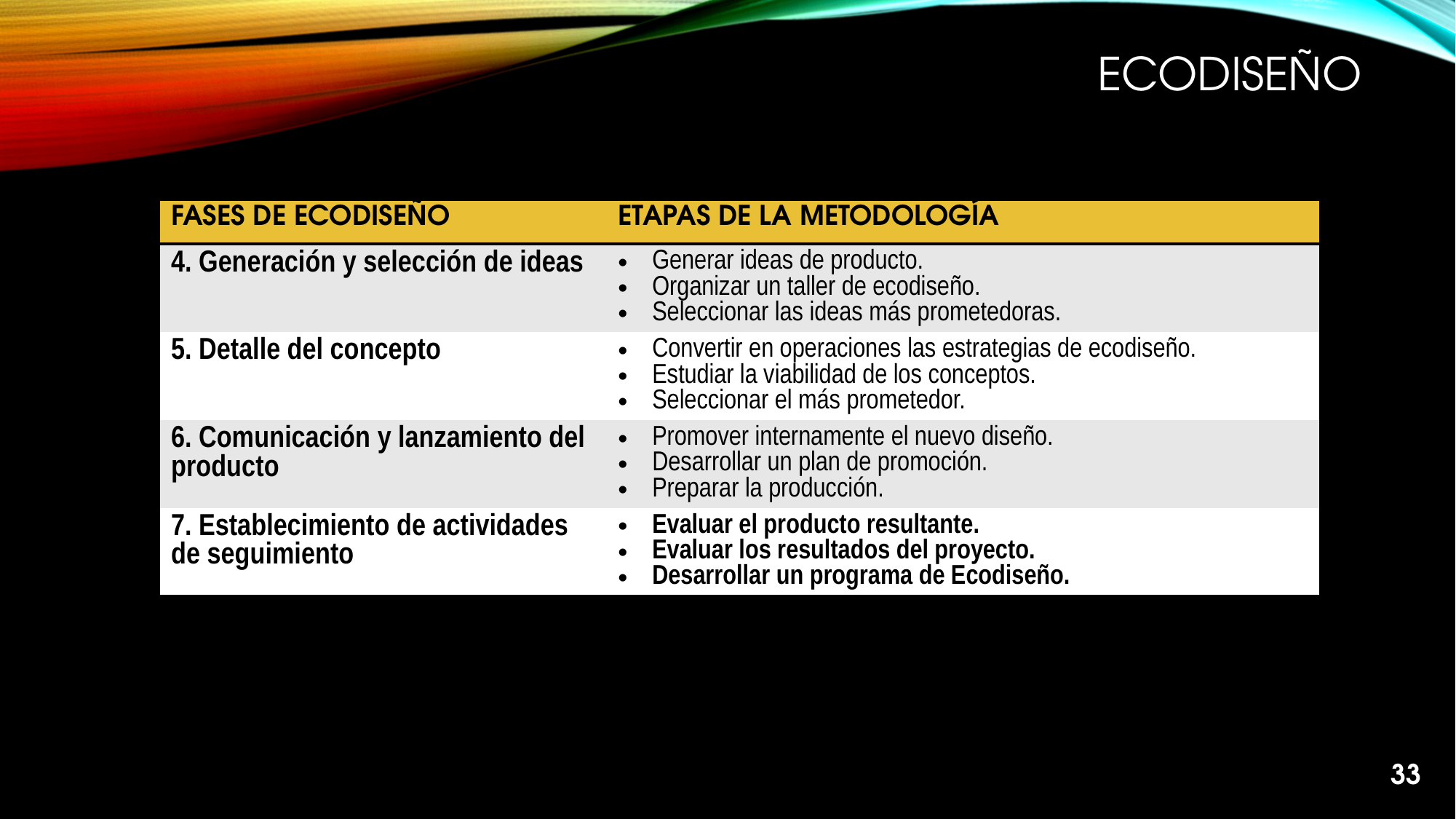

# ECODISEÑO
| FASES DE ECODISEÑO | ETAPAS DE LA METODOLOGÍA |
| --- | --- |
| 4. Generación y selección de ideas | Generar ideas de producto. Organizar un taller de ecodiseño. Seleccionar las ideas más prometedoras. |
| 5. Detalle del concepto | Convertir en operaciones las estrategias de ecodiseño. Estudiar la viabilidad de los conceptos. Seleccionar el más prometedor. |
| 6. Comunicación y lanzamiento del producto | Promover internamente el nuevo diseño. Desarrollar un plan de promoción. Preparar la producción. |
| 7. Establecimiento de actividades de seguimiento | Evaluar el producto resultante. Evaluar los resultados del proyecto. Desarrollar un programa de Ecodiseño. |
33